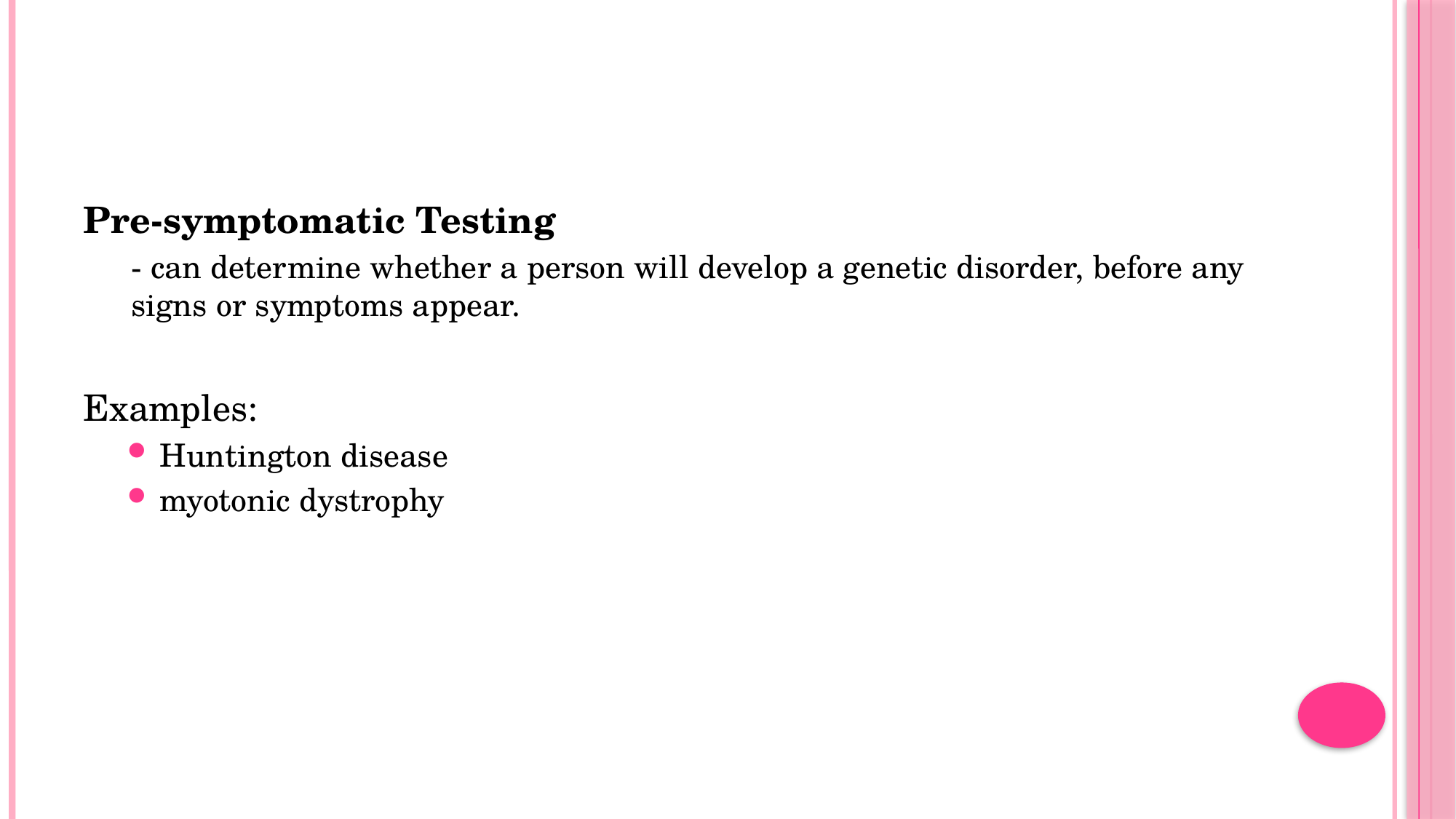

#
Pre-symptomatic Testing
- can determine whether a person will develop a genetic disorder, before any signs or symptoms appear.

Examples:
Huntington disease
myotonic dystrophy